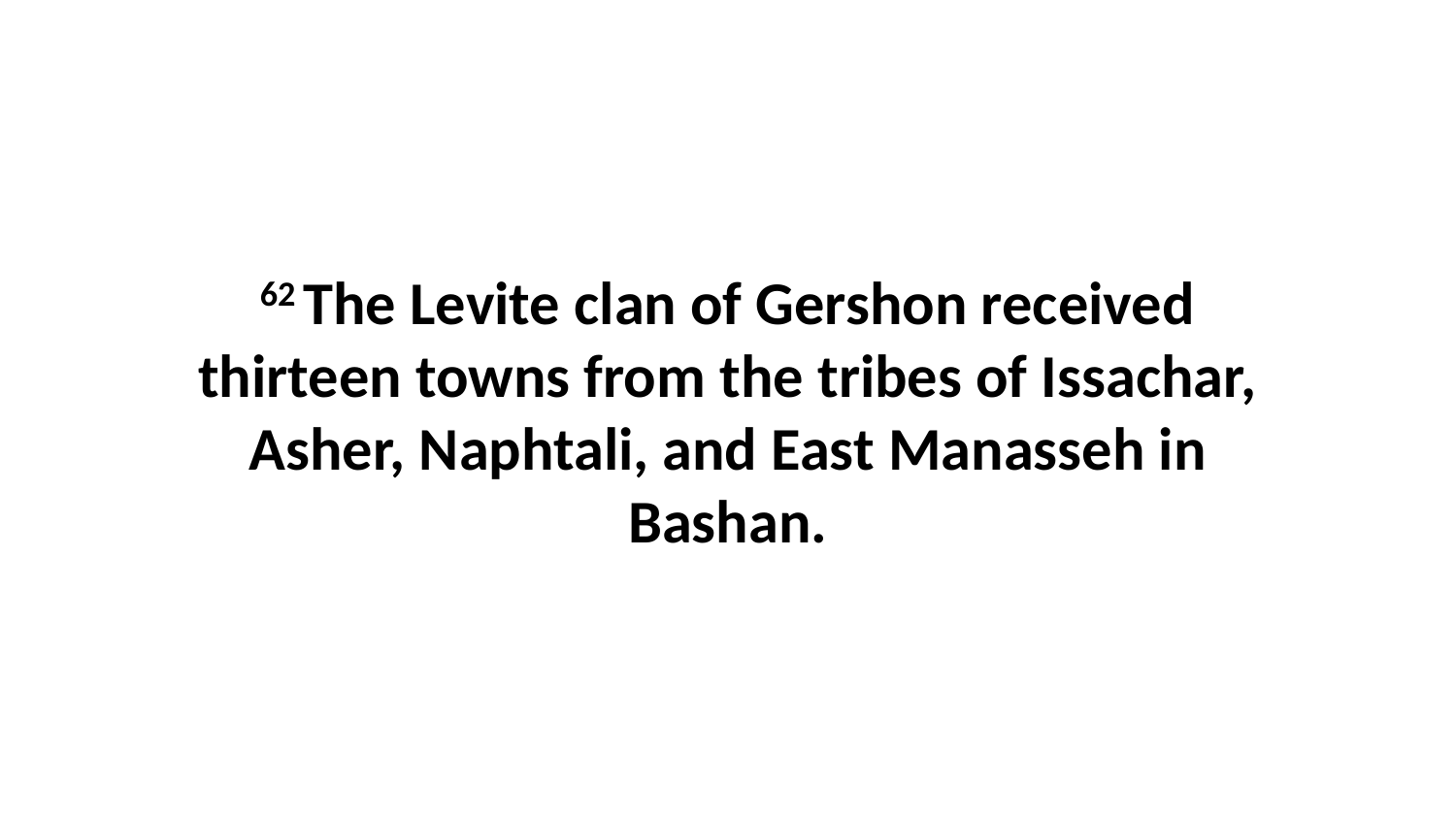

62 The Levite clan of Gershon received thirteen towns from the tribes of Issachar, Asher, Naphtali, and East Manasseh in Bashan.